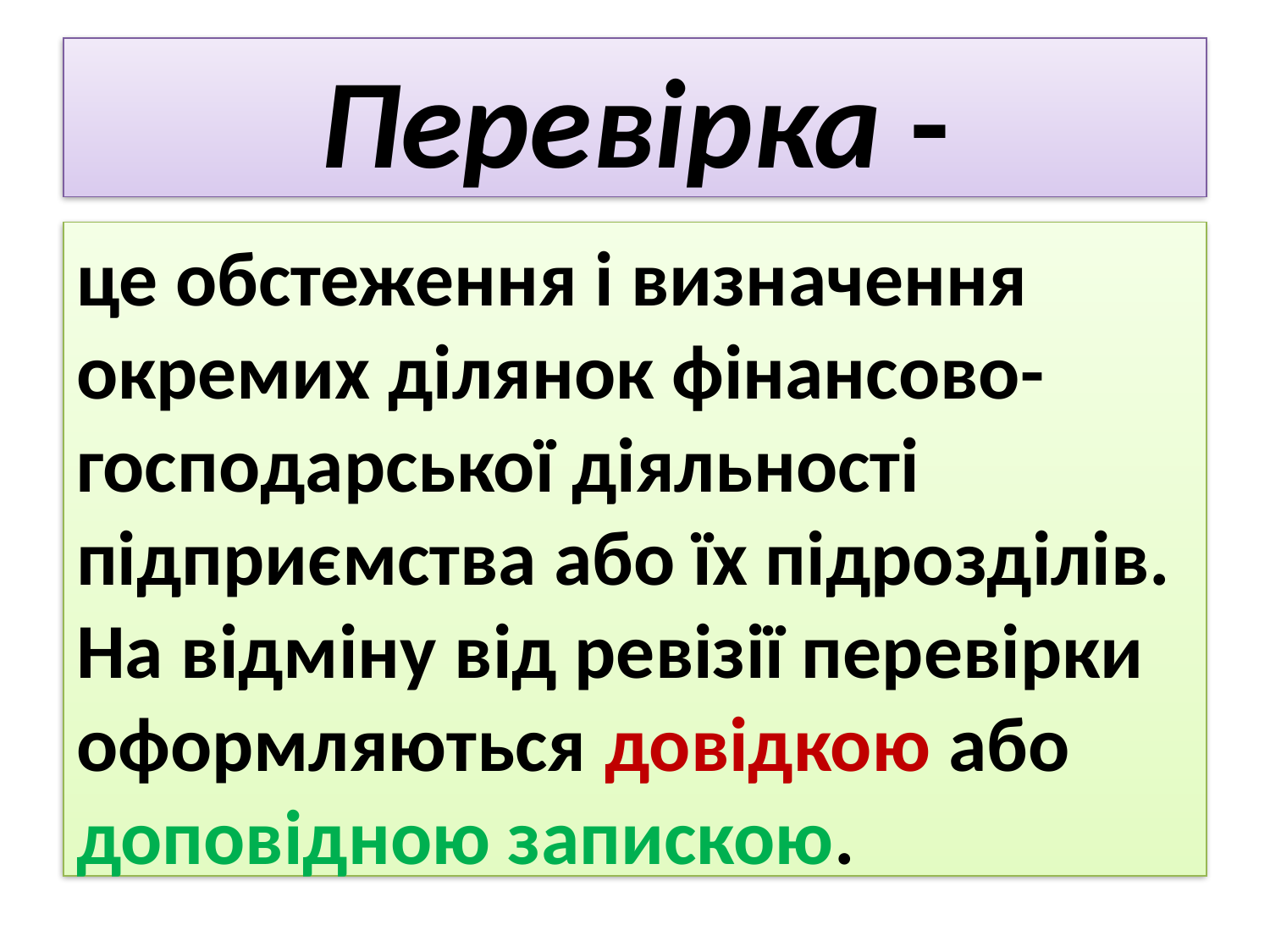

# Перевірка -
це обстеження і визначення окремих ділянок фінансово-господарської діяльності підприємства або їх підрозділів. На відміну від ревізії перевірки оформляються довідкою або доповідною запискою.